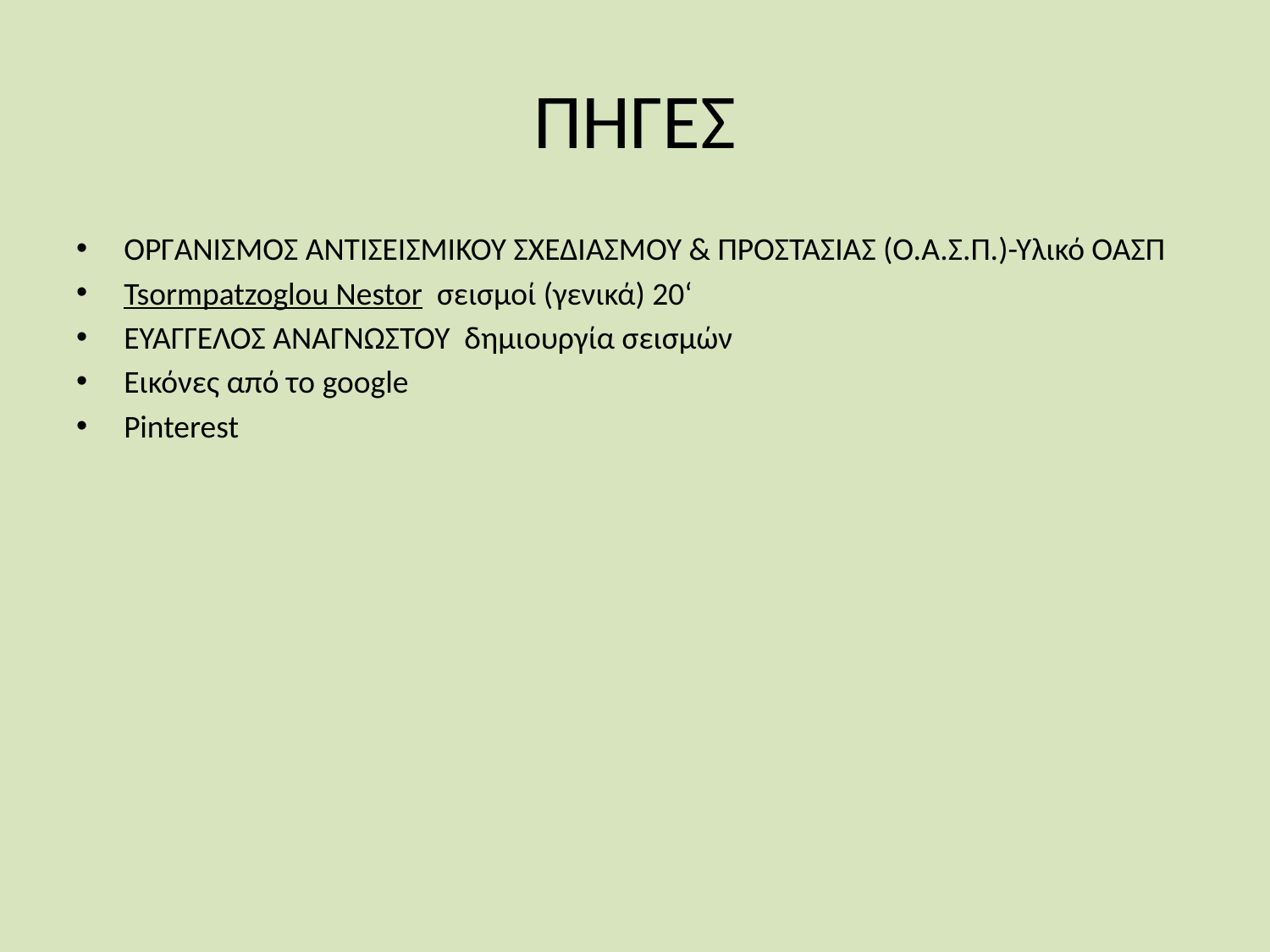

# ΠΗΓΕΣ
ΟΡΓΑΝΙΣΜΟΣ ΑΝΤΙΣΕΙΣΜΙΚΟΥ ΣΧΕΔΙΑΣΜΟΥ & ΠΡΟΣΤΑΣΙΑΣ (Ο.Α.Σ.Π.)-Υλικό ΟΑΣΠ
Tsormpatzoglou Nestor  σεισμοί (γενικά) 20‘
ΕΥΑΓΓΕΛΟΣ ΑΝΑΓΝΩΣΤΟΥ  δημιουργία σεισμών
Εικόνες από το google
Pinterest